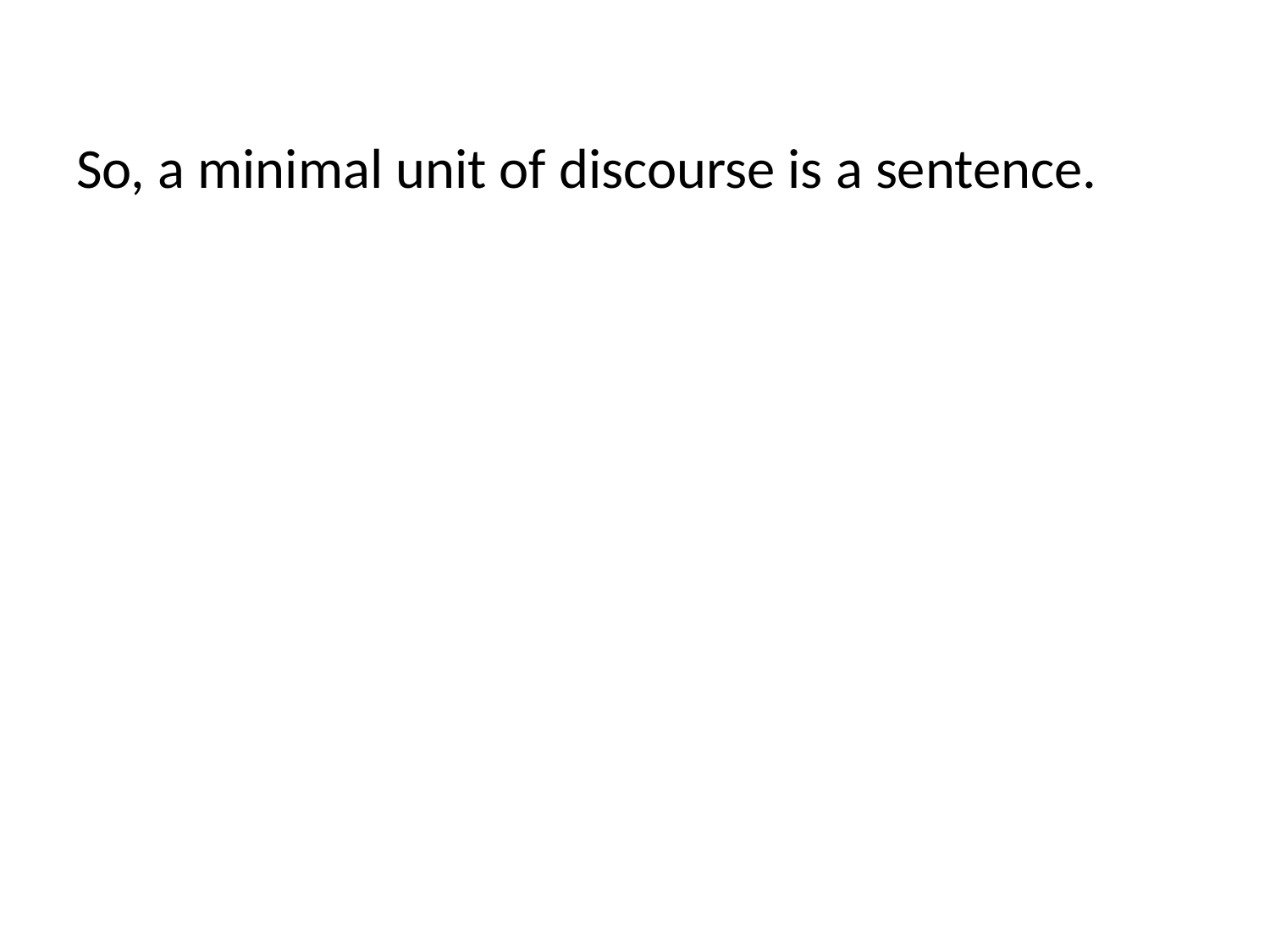

So, a minimal unit of discourse is a sentence.